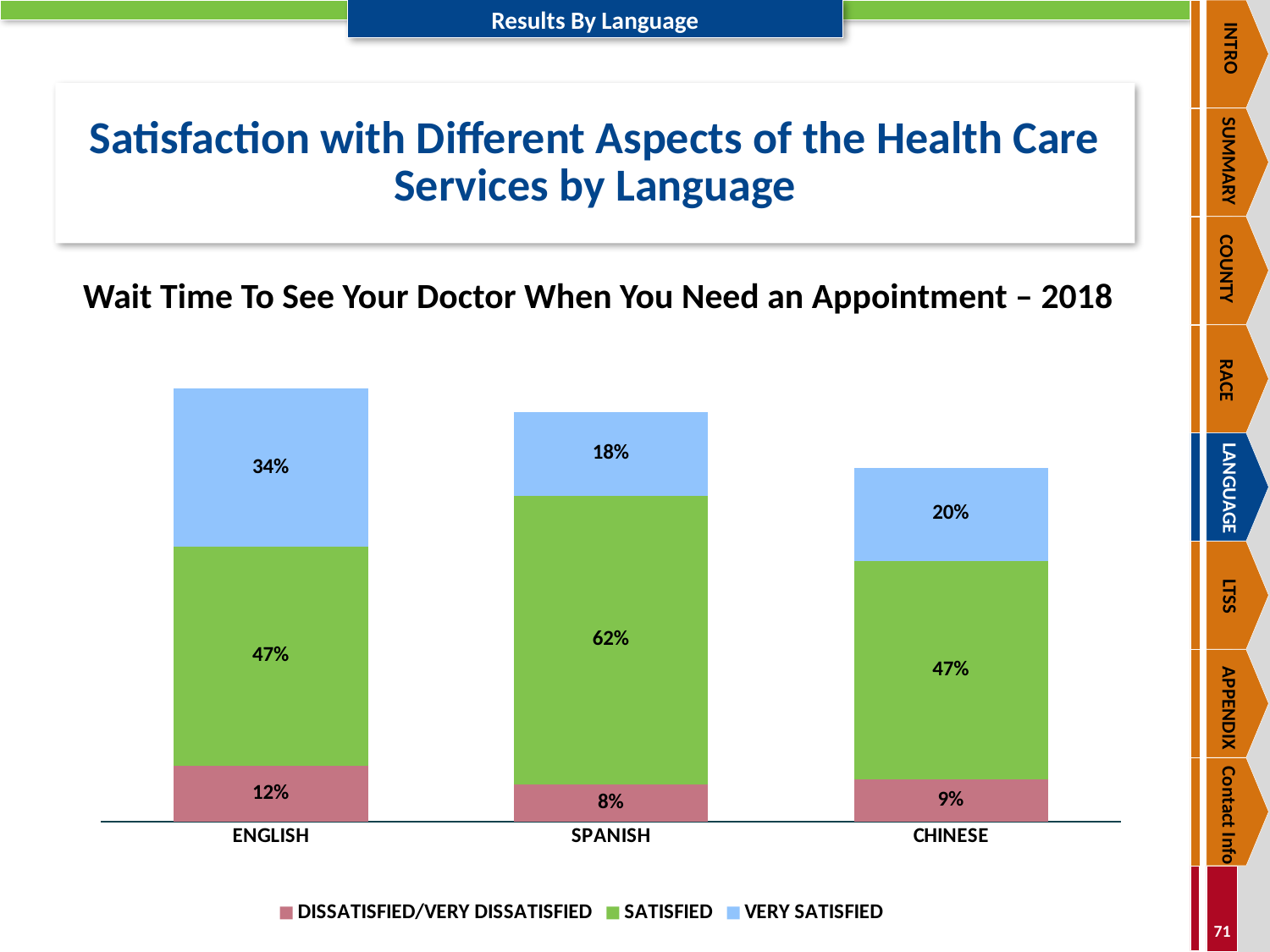

INTRO
SUMMARY
COUNTY
RACE
LANGUAGE
LTSS
APPENDIX
Contact Info
# Satisfaction with Different Aspects of the Health Care Services by Language
Wait Time To See Your Doctor When You Need an Appointment – 2018

### Chart

| Category | DISSATISFIED/VERY DISSATISFIED | SATISFIED | VERY SATISFIED |
|---|---|---|---|
| ENGLISH | 0.12 | 0.47 | 0.34 |
| SPANISH | 0.08 | 0.62 | 0.18 |
| CHINESE | 0.09 | 0.47 | 0.2 |